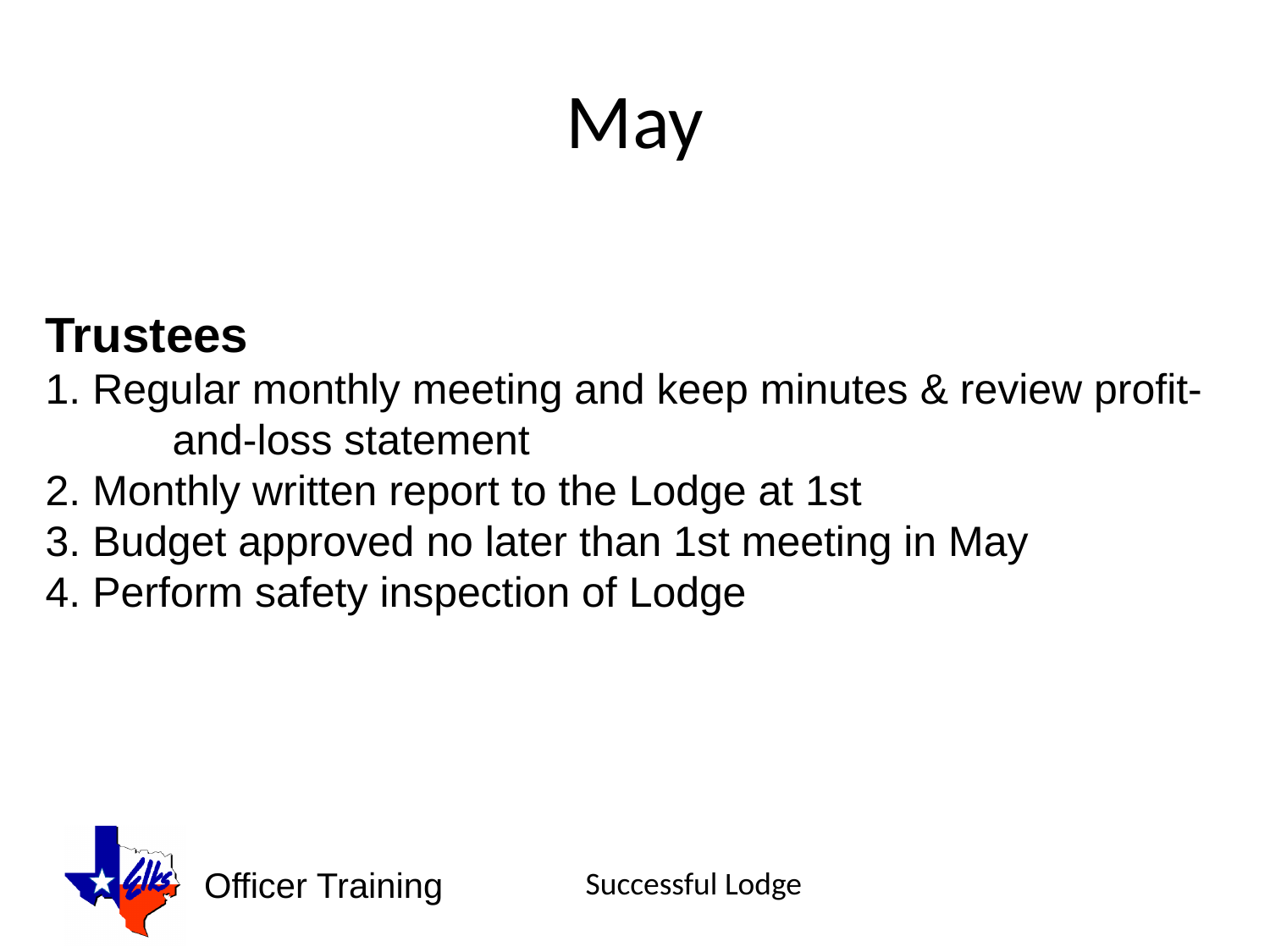

# May
Trustees
1. Regular monthly meeting and keep minutes & review profit-	and-loss statement
2. Monthly written report to the Lodge at 1st
3. Budget approved no later than 1st meeting in May
4. Perform safety inspection of Lodge